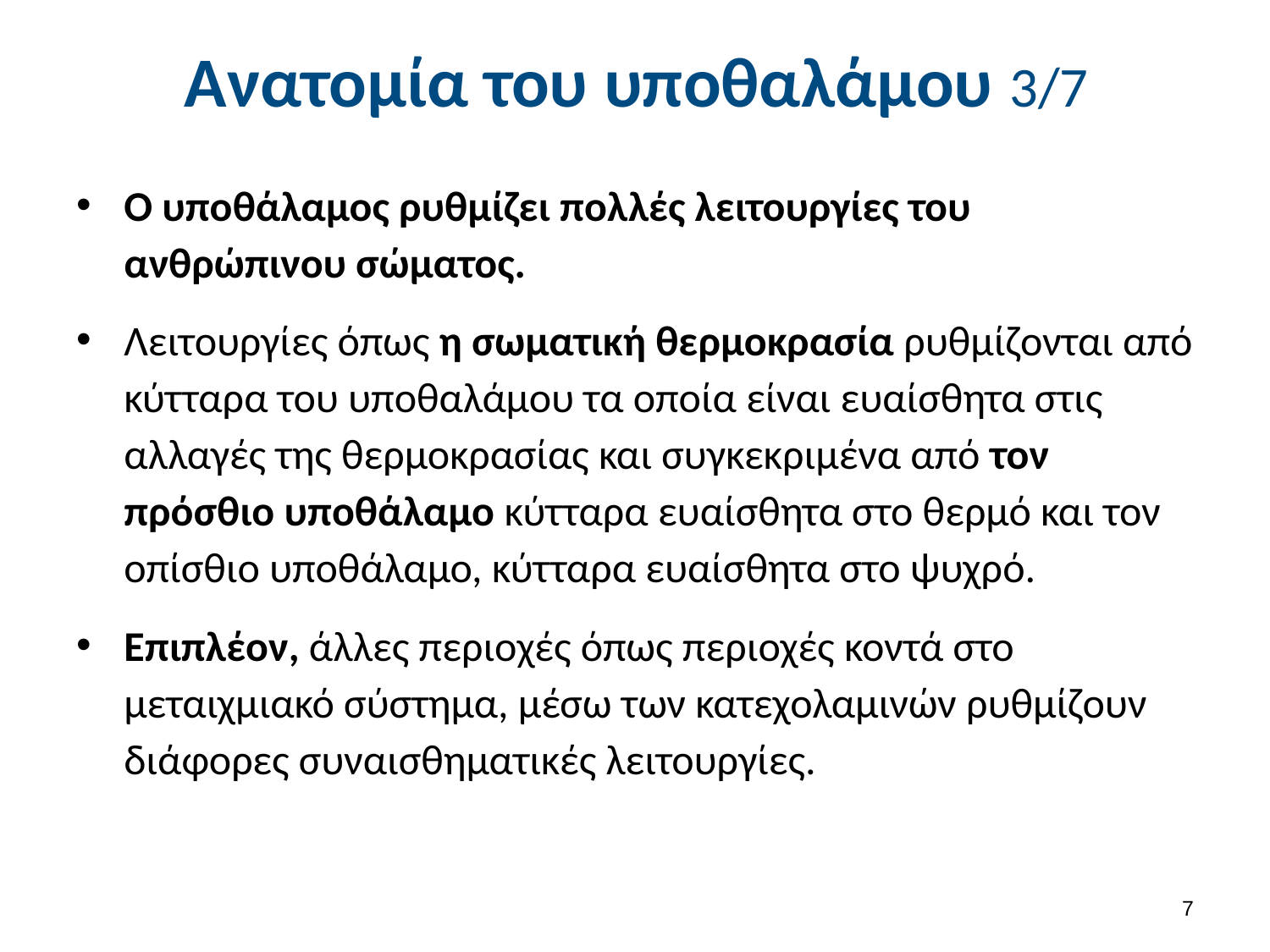

# Ανατομία του υποθαλάμου 3/7
Ο υποθάλαμος ρυθμίζει πολλές λειτουργίες του ανθρώπινου σώματος.
Λειτουργίες όπως η σωματική θερμοκρασία ρυθμίζονται από κύτταρα του υποθαλάμου τα οποία είναι ευαίσθητα στις αλλαγές της θερμοκρασίας και συγκεκριμένα από τον πρόσθιο υποθάλαμο κύτταρα ευαίσθητα στο θερμό και τον οπίσθιο υποθάλαμο, κύτταρα ευαίσθητα στο ψυχρό.
Επιπλέον, άλλες περιοχές όπως περιοχές κοντά στο μεταιχμιακό σύστημα, μέσω των κατεχολαμινών ρυθμίζουν διάφορες συναισθηματικές λειτουργίες.
7